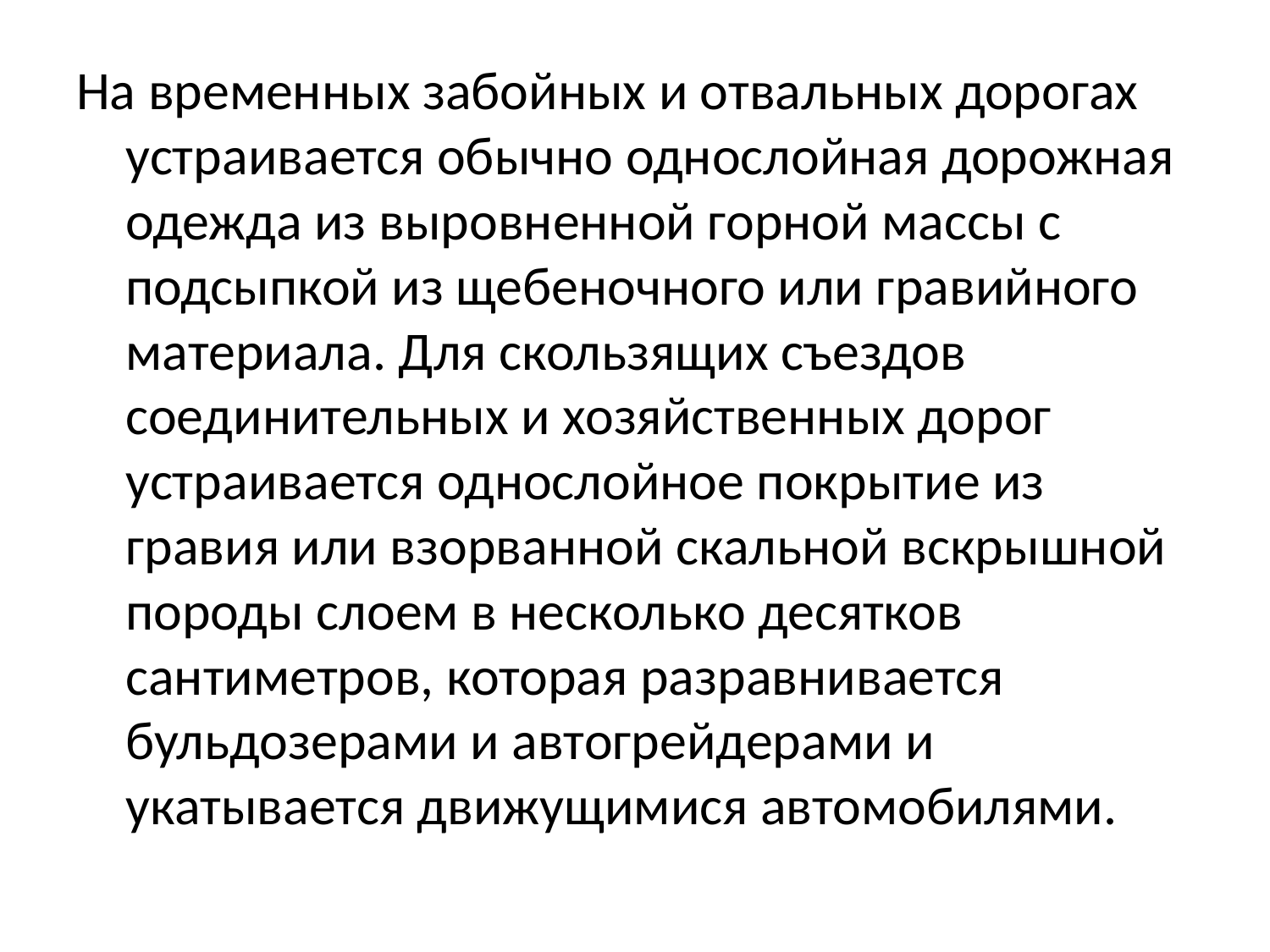

На временных забойных и отвальных дорогах устраивается обычно однослойная дорожная одежда из выровненной горной массы с подсыпкой из щебеночного или гравийного материала. Для скользящих съездов соединительных и хозяйственных дорог устраивается однослойное покрытие из гравия или взорванной скальной вскрышной породы слоем в несколько десятков сантиметров, которая разравнивается бульдозерами и автогрейдерами и укатывается движущимися автомобилями.